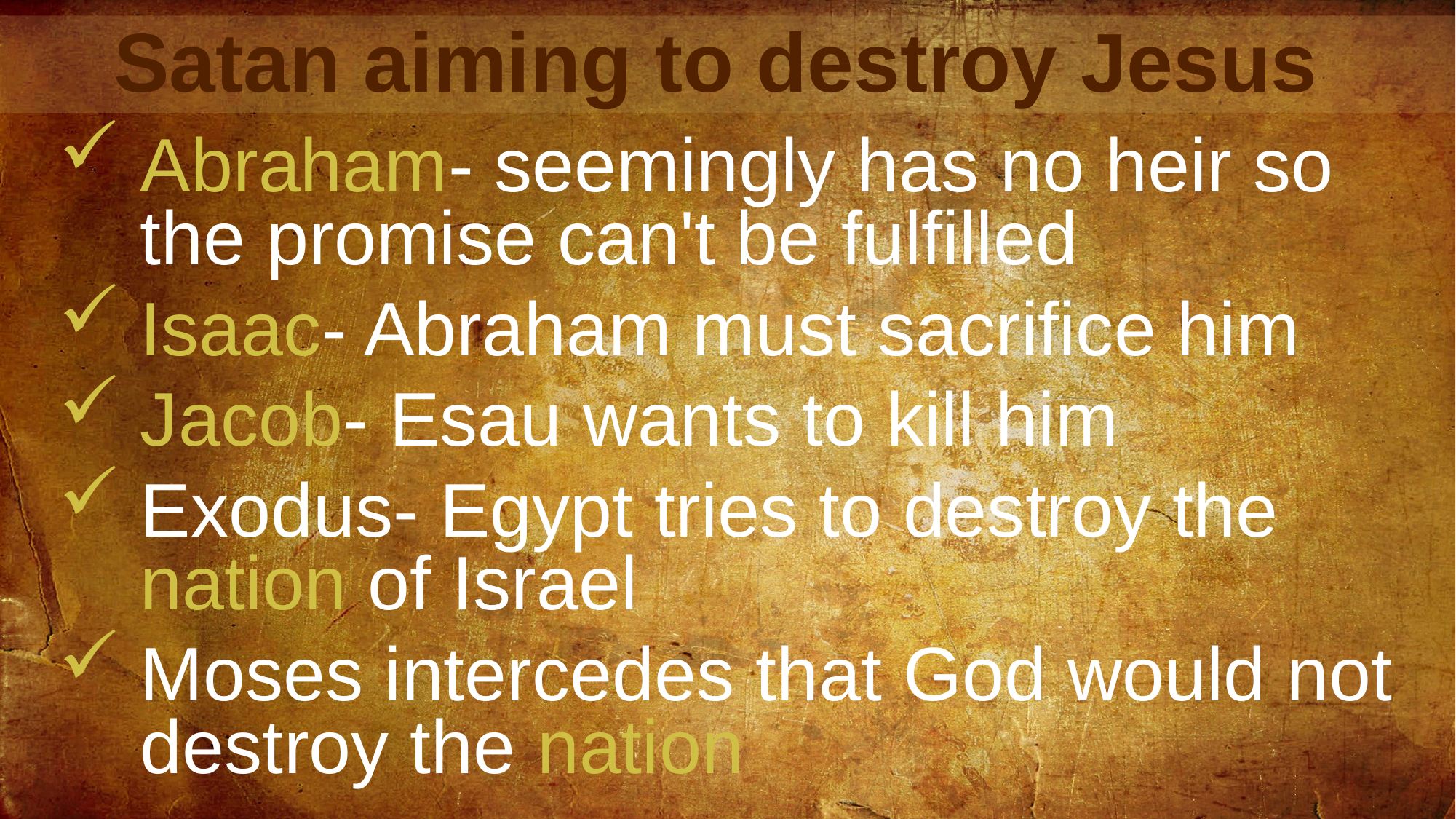

Satan aiming to destroy Jesus
Abraham- seemingly has no heir so the promise can't be fulfilled
Isaac- Abraham must sacrifice him
Jacob- Esau wants to kill him
Exodus- Egypt tries to destroy the nation of Israel
Moses intercedes that God would not destroy the nation